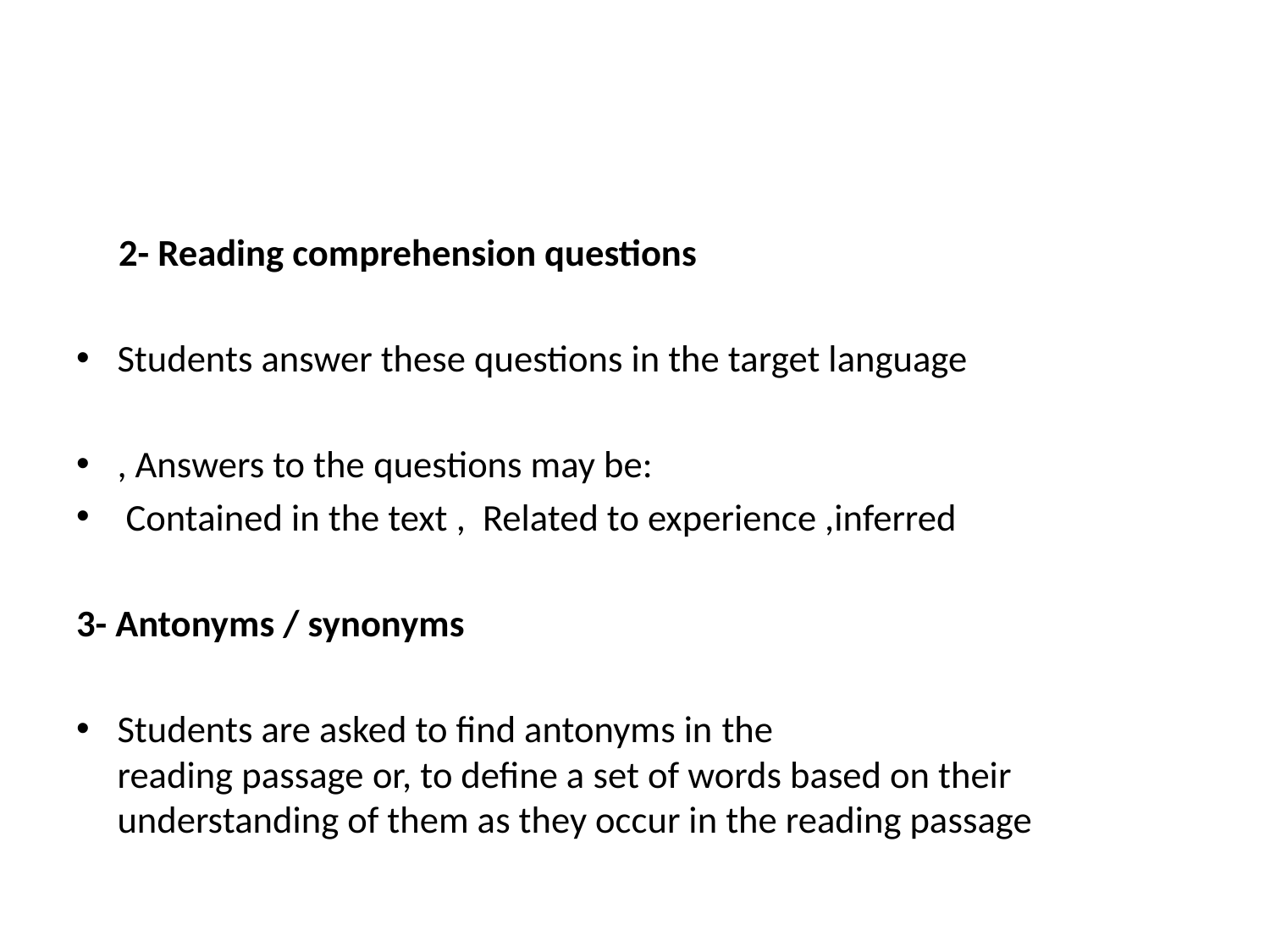

#
     2- Reading comprehension questions

Students answer these questions in the target language

, Answers to the questions may be:
 Contained in the text ,  Related to experience ,inferred

3- Antonyms / synonyms

Students are asked to find antonyms in the reading passage or, to define a set of words based on their understanding of them as they occur in the reading passage